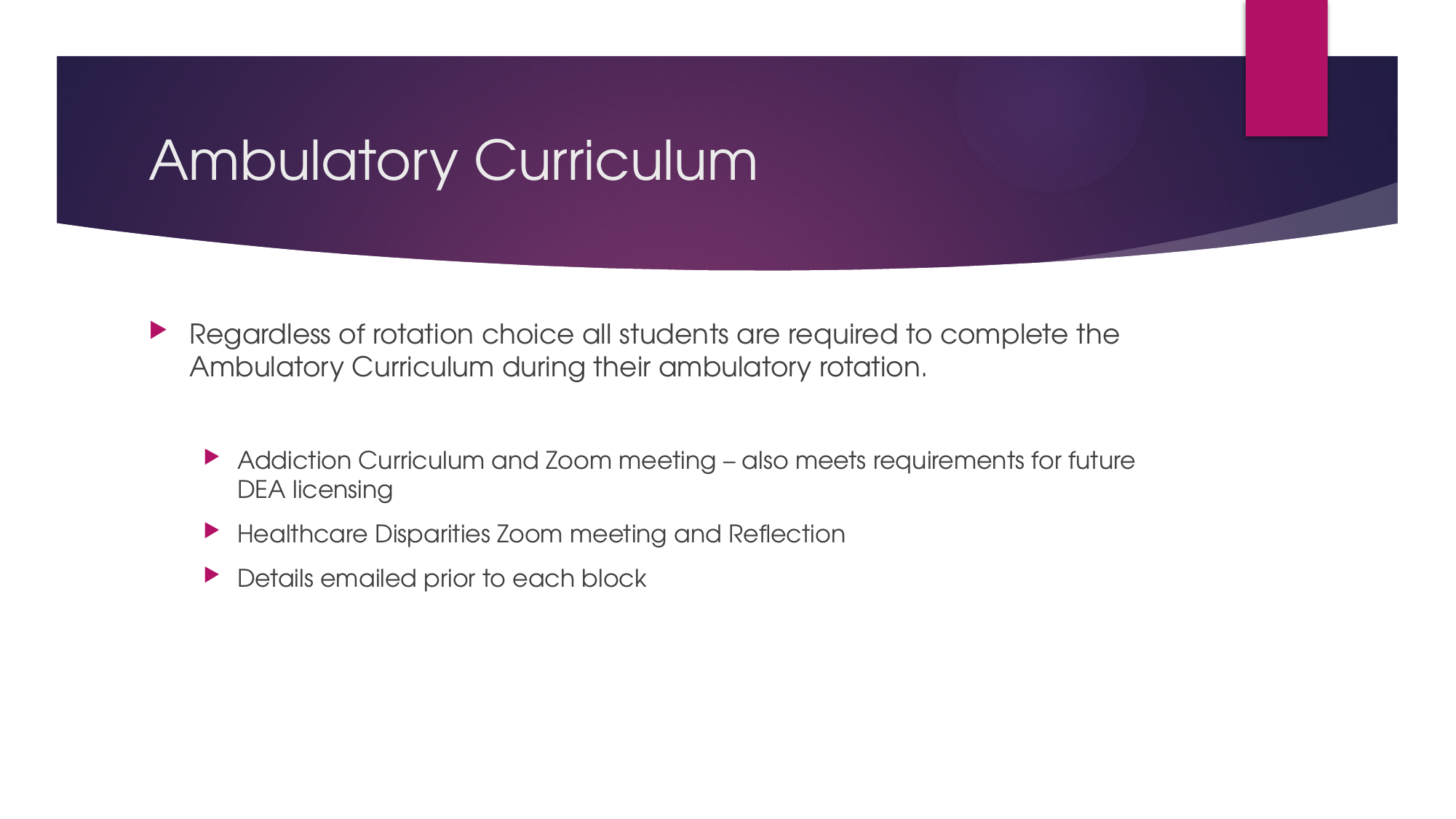

# Ambulatory Curriculum
Regardless of rotation choice all students are required to complete the Ambulatory Curriculum during their ambulatory rotation.

Addiction Curriculum and Zoom meeting – also meets requirements for future DEA licensing
Healthcare Disparities Zoom meeting and Reflection
Details emailed prior to each block